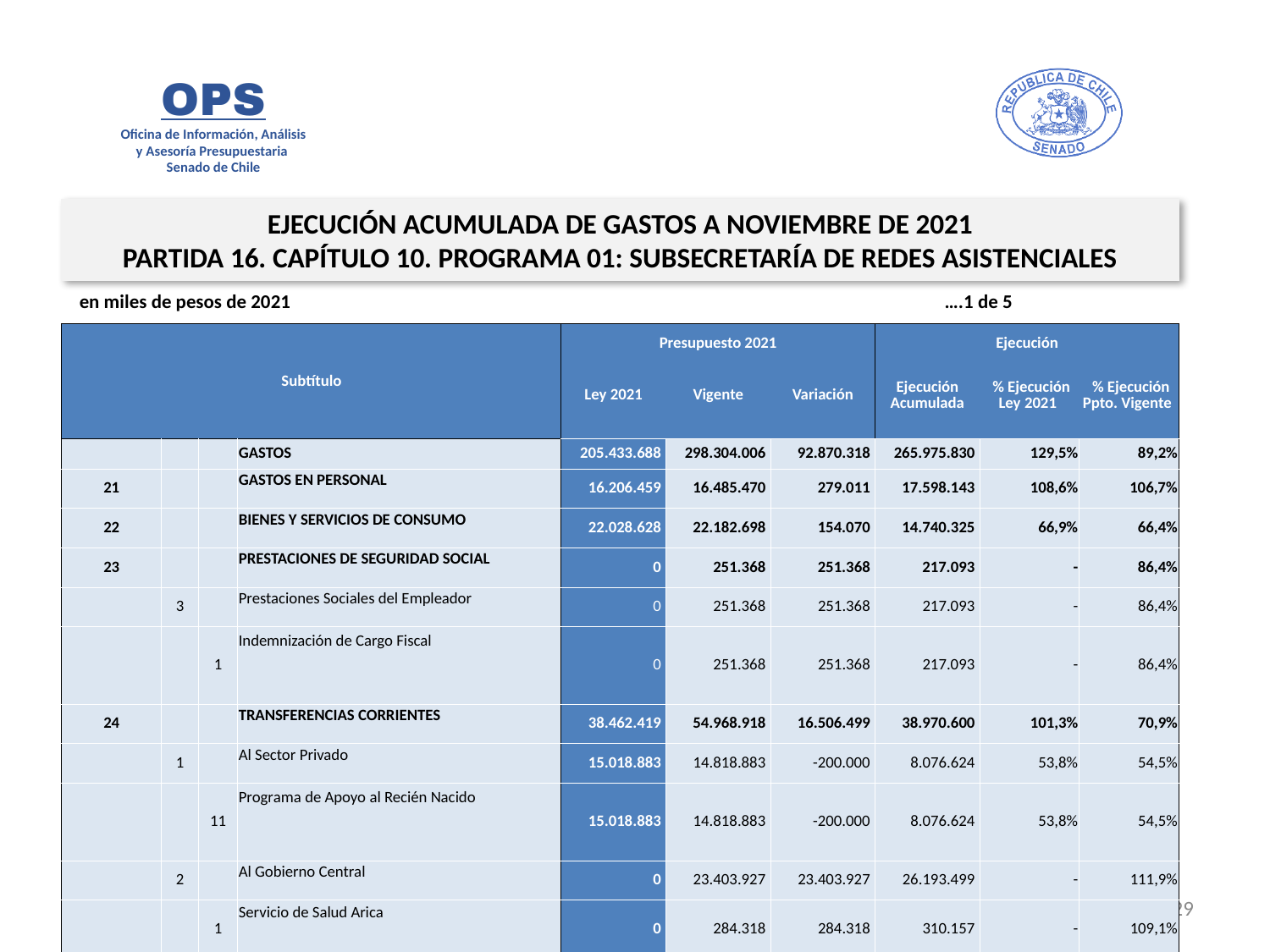

EJECUCIÓN ACUMULADA DE GASTOS A NOVIEMBRE DE 2021
PARTIDA 16. CAPÍTULO 10. PROGRAMA 01: SUBSECRETARÍA DE REDES ASISTENCIALES
en miles de pesos de 2021                                                                                                                                                    ….1 de 5
| Subtítulo |  |  |  | Presupuesto 2021 |  |  | Ejecución |  |  |
| --- | --- | --- | --- | --- | --- | --- | --- | --- | --- |
|  |  |  |  | Ley 2021 | Vigente | Variación | Ejecución Acumulada | % Ejecución Ley 2021 | % Ejecución Ppto. Vigente |
|  |  |  | GASTOS | 205.433.688 | 298.304.006 | 92.870.318 | 265.975.830 | 129,5% | 89,2% |
| 21 |  |  | GASTOS EN PERSONAL | 16.206.459 | 16.485.470 | 279.011 | 17.598.143 | 108,6% | 106,7% |
| 22 |  |  | BIENES Y SERVICIOS DE CONSUMO | 22.028.628 | 22.182.698 | 154.070 | 14.740.325 | 66,9% | 66,4% |
| 23 |  |  | PRESTACIONES DE SEGURIDAD SOCIAL | 0 | 251.368 | 251.368 | 217.093 | - | 86,4% |
|  | 3 |  | Prestaciones Sociales del Empleador | 0 | 251.368 | 251.368 | 217.093 | - | 86,4% |
|  |  | 1 | Indemnización de Cargo Fiscal | 0 | 251.368 | 251.368 | 217.093 | - | 86,4% |
| 24 |  |  | TRANSFERENCIAS CORRIENTES | 38.462.419 | 54.968.918 | 16.506.499 | 38.970.600 | 101,3% | 70,9% |
|  | 1 |  | Al Sector Privado | 15.018.883 | 14.818.883 | -200.000 | 8.076.624 | 53,8% | 54,5% |
|  |  | 11 | Programa de Apoyo al Recién Nacido | 15.018.883 | 14.818.883 | -200.000 | 8.076.624 | 53,8% | 54,5% |
|  | 2 |  | Al Gobierno Central | 0 | 23.403.927 | 23.403.927 | 26.193.499 | - | 111,9% |
|  |  | 1 | Servicio de Salud Arica | 0 | 284.318 | 284.318 | 310.157 | - | 109,1% |
|  |  | 2 | Servicio de Salud Iquique | 0 | 473.899 | 473.899 | 662.423 | - | 139,8% |
|  |  | 3 | Servicio de Salud Antofagasta | 0 | 496.639 | 496.639 | 461.735 | - | 93,0% |
|  |  | 4 | Servicio de Salud Atacama | 0 | 458.882 | 458.882 | 624.033 | - | 136,0% |
|  |  | 5 | Servicio de Salud Coquimbo | 0 | 1.098.617 | 1.098.617 | 1.209.351 | - | 110,1% |
29